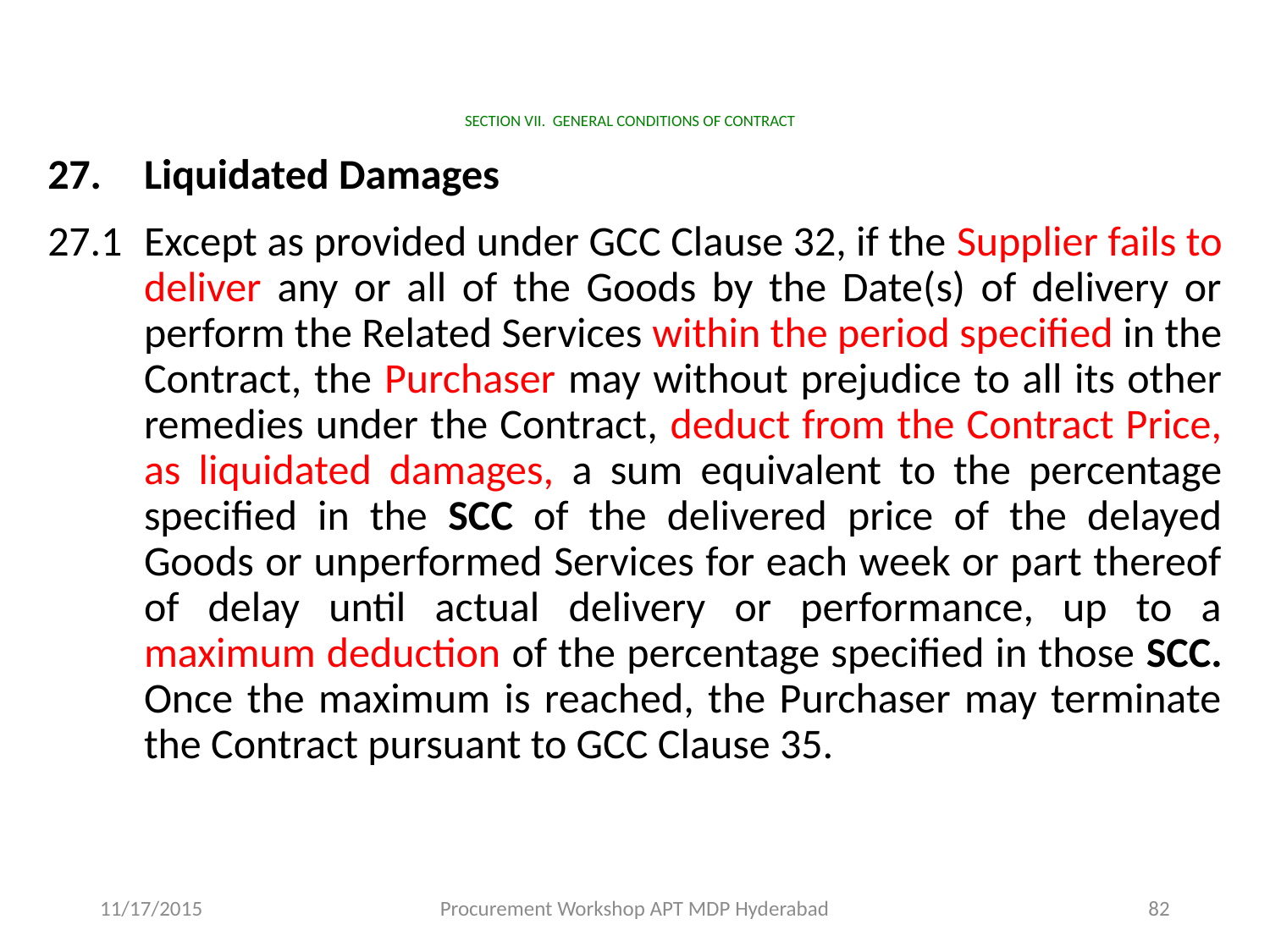

# SECTION VII.  GENERAL CONDITIONS OF CONTRACT
27.	Liquidated Damages
27.1	Except as provided under GCC Clause 32, if the Supplier fails to deliver any or all of the Goods by the Date(s) of delivery or perform the Related Services within the period specified in the Contract, the Purchaser may without prejudice to all its other remedies under the Contract, deduct from the Contract Price, as liquidated damages, a sum equivalent to the percentage specified in the SCC of the delivered price of the delayed Goods or unperformed Services for each week or part thereof of delay until actual delivery or performance, up to a maximum deduction of the percentage specified in those SCC. Once the maximum is reached, the Purchaser may terminate the Contract pursuant to GCC Clause 35.

11/17/2015
Procurement Workshop APT MDP Hyderabad
82